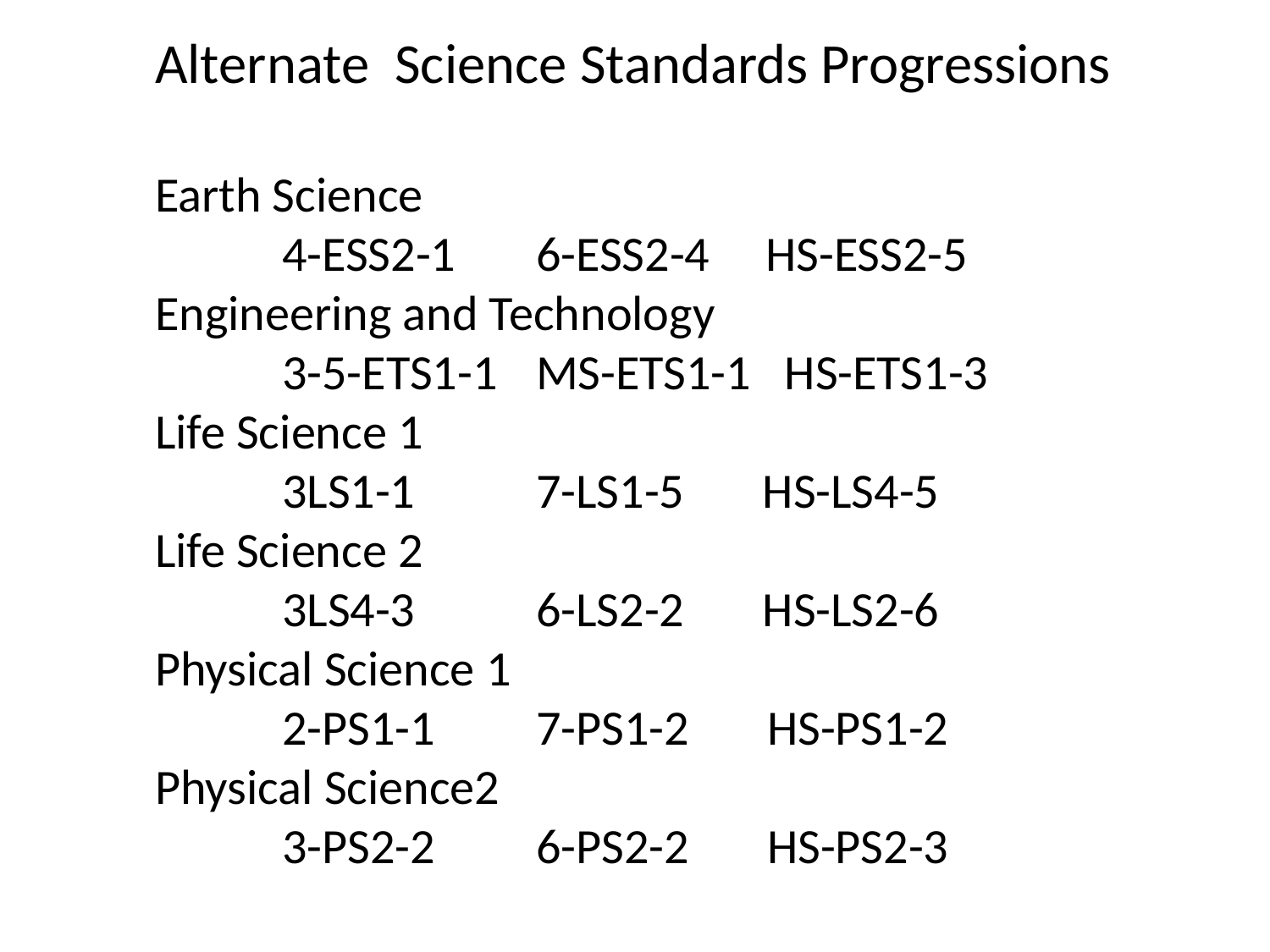

Alternate  Science Standards Progressions

Earth Science
	4-ESS2-1	6-ESS2-4     HS-ESS2-5
Engineering and Technology
	3-5-ETS1-1	MS-ETS1-1   HS-ETS1-3
Life Science 1
	3LS1-1	7-LS1-5       HS-LS4-5
Life Science 2
	3LS4-3	6-LS2-2       HS-LS2-6
Physical Science 1
	2-PS1-1	7-PS1-2       HS-PS1-2
Physical Science2
	3-PS2-2	6-PS2-2       HS-PS2-3